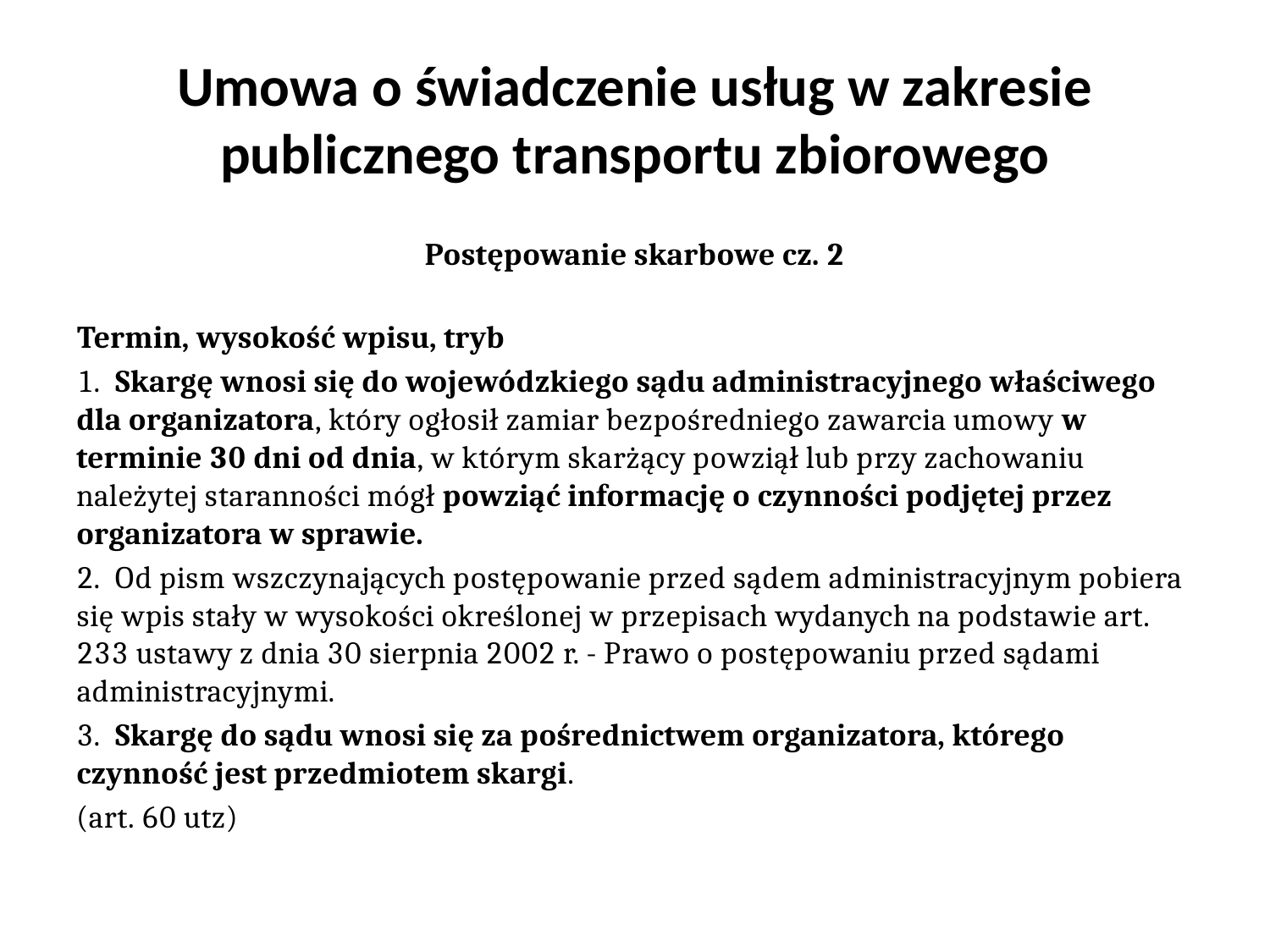

# Umowa o świadczenie usług w zakresie publicznego transportu zbiorowego
Postępowanie skarbowe cz. 2

Termin, wysokość wpisu, tryb
1.  Skargę wnosi się do wojewódzkiego sądu administracyjnego właściwego dla organizatora, który ogłosił zamiar bezpośredniego zawarcia umowy w terminie 30 dni od dnia, w którym skarżący powziął lub przy zachowaniu należytej staranności mógł powziąć informację o czynności podjętej przez organizatora w sprawie.
2.  Od pism wszczynających postępowanie przed sądem administracyjnym pobiera się wpis stały w wysokości określonej w przepisach wydanych na podstawie art. 233 ustawy z dnia 30 sierpnia 2002 r. - Prawo o postępowaniu przed sądami administracyjnymi.
3.  Skargę do sądu wnosi się za pośrednictwem organizatora, którego czynność jest przedmiotem skargi.
(art. 60 utz)